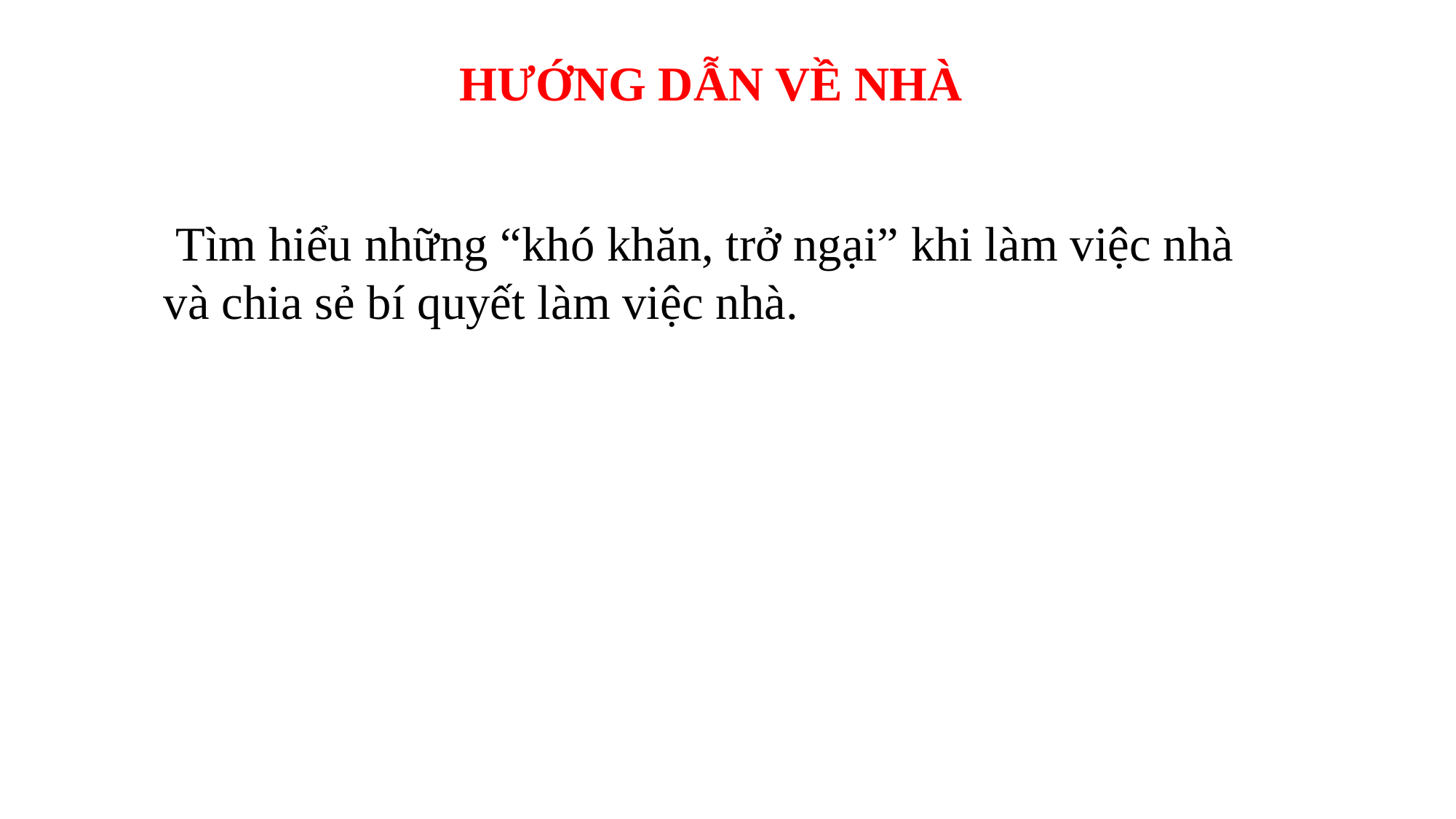

HƯỚNG DẪN VỀ NHÀ
 Tìm hiểu những “khó khăn, trở ngại” khi làm việc nhà và chia sẻ bí quyết làm việc nhà.